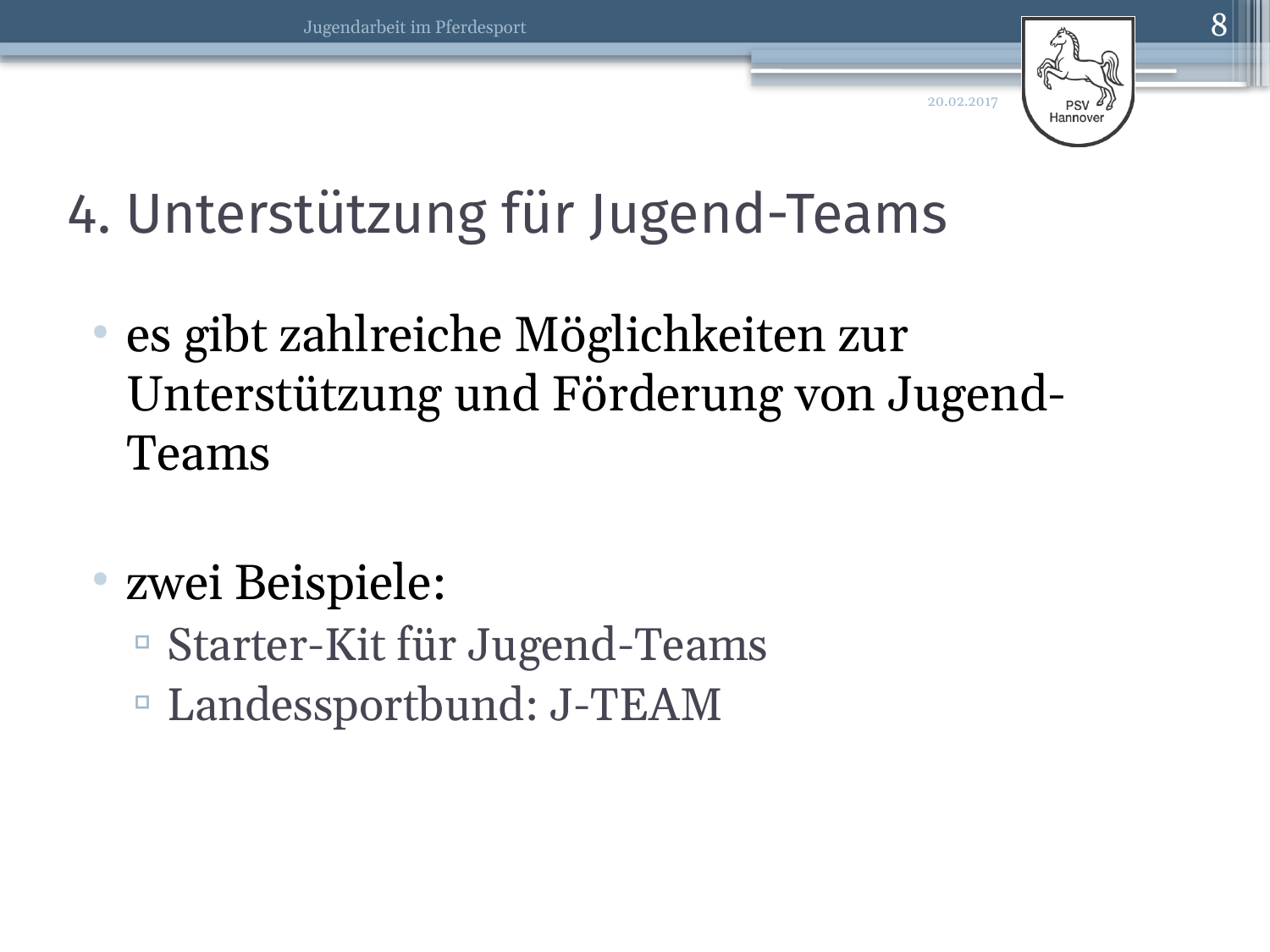

8
Jugendarbeit im Pferdesport
20.02.2017
# 4. Unterstützung für Jugend-Teams
es gibt zahlreiche Möglichkeiten zur Unterstützung und Förderung von Jugend-Teams

zwei Beispiele:
Starter-Kit für Jugend-Teams
Landessportbund: J-TEAM